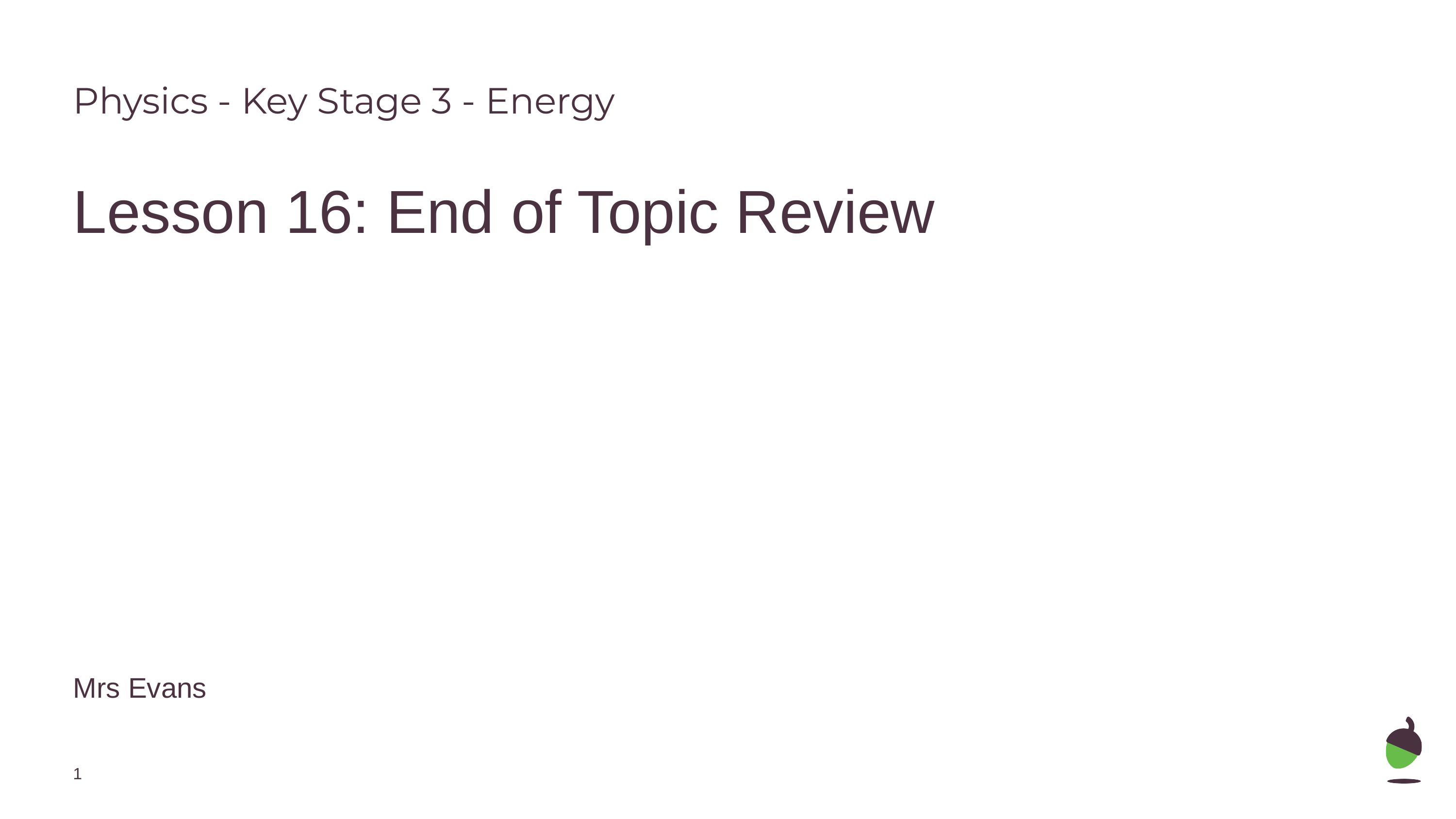

Physics - Key Stage 3 - Energy
Lesson 16: End of Topic Review
Mrs Evans
1